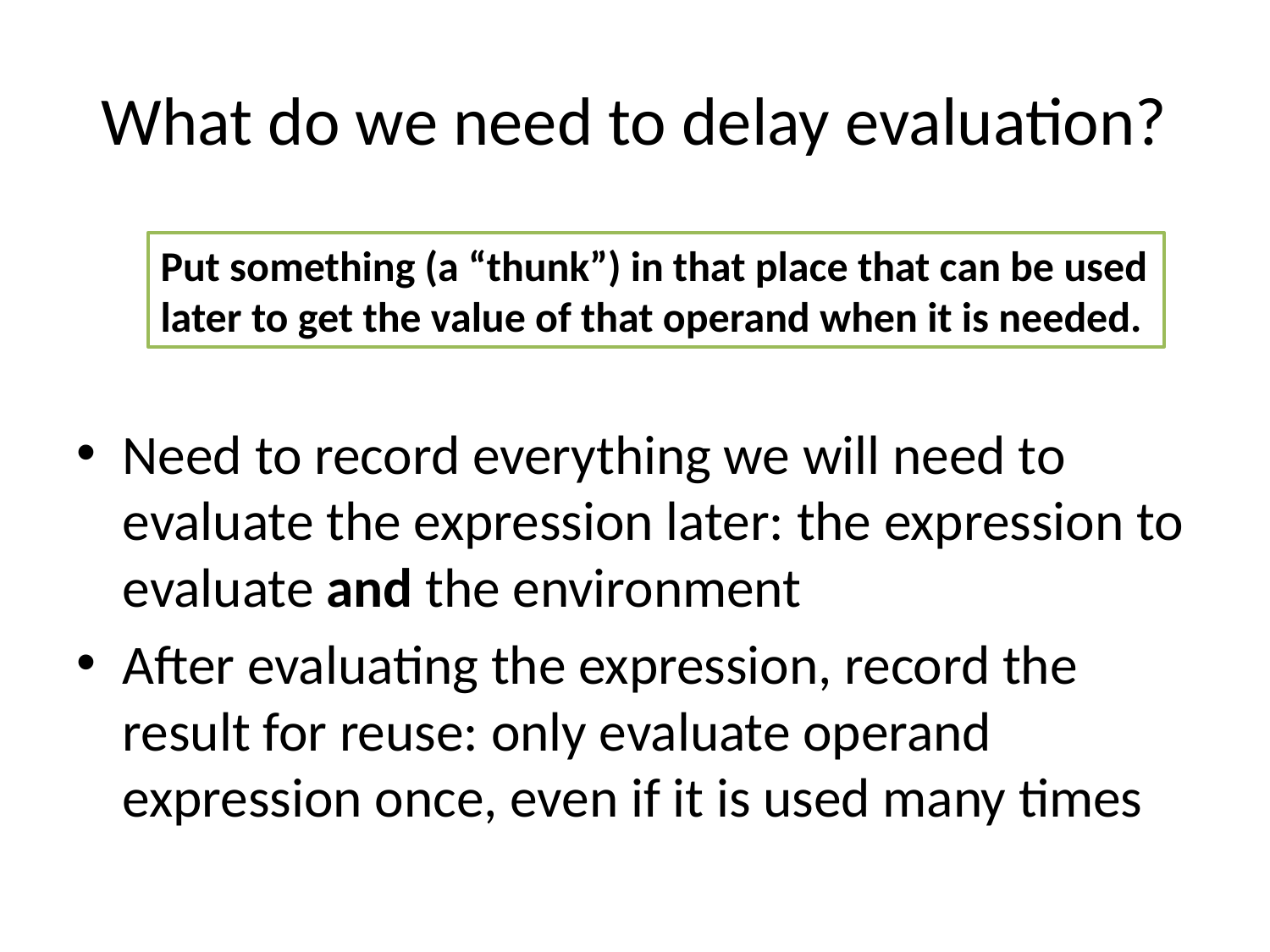

# What do we need to delay evaluation?
Put something (a “thunk”) in that place that can be used later to get the value of that operand when it is needed.
Need to record everything we will need to evaluate the expression later: the expression to evaluate and the environment
After evaluating the expression, record the result for reuse: only evaluate operand expression once, even if it is used many times